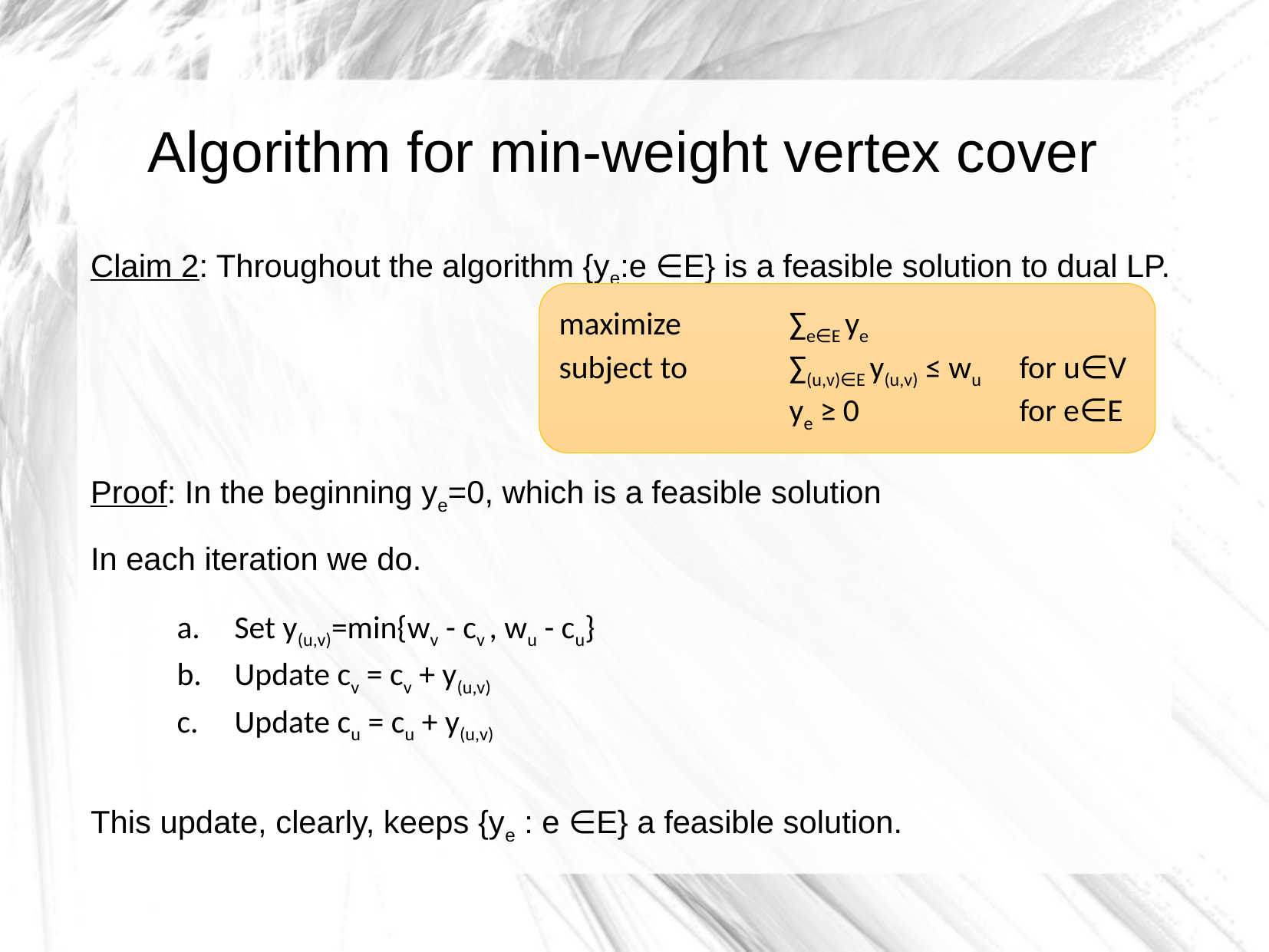

Algorithm for min-weight vertex cover
Claim 2: Throughout the algorithm {ye:e ∈E} is a feasible solution to dual LP.

Proof: In the beginning ye=0, which is a feasible solution
In each iteration we do.
Set y(u,v)=min{wv - cv , wu - cu}
Update cv = cv + y(u,v)
Update cu = cu + y(u,v)

This update, clearly, keeps {ye : e ∈E} a feasible solution.

maximize	∑e∈E ye
subject to	∑(u,v)∈E y(u,v) ≤ wu   	for u∈V
		ye ≥ 0 		for e∈E